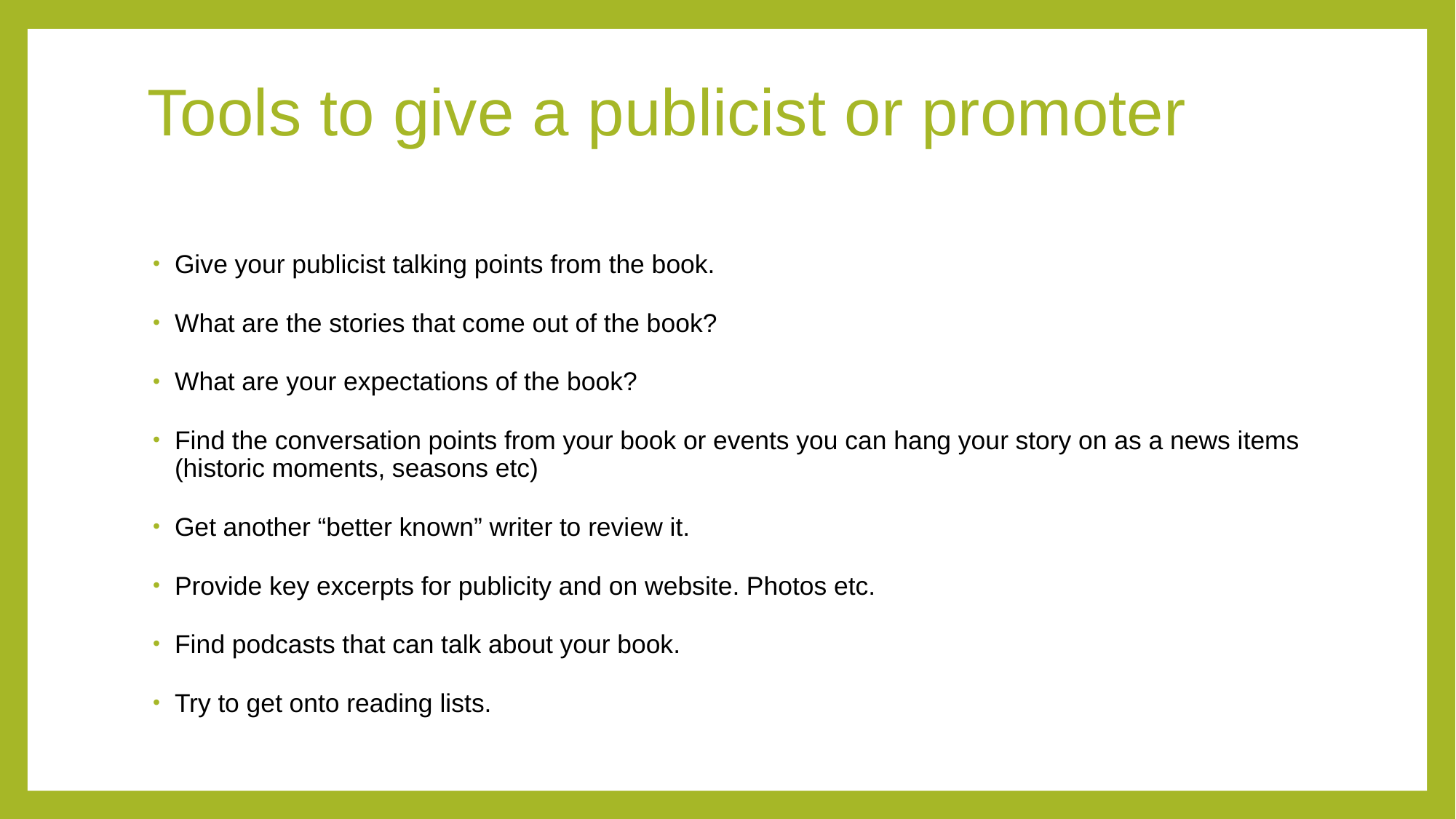

# Tools to give a publicist or promoter
Give your publicist talking points from the book.
What are the stories that come out of the book?
What are your expectations of the book?
Find the conversation points from your book or events you can hang your story on as a news items (historic moments, seasons etc)
Get another “better known” writer to review it.
Provide key excerpts for publicity and on website. Photos etc.
Find podcasts that can talk about your book.
Try to get onto reading lists.